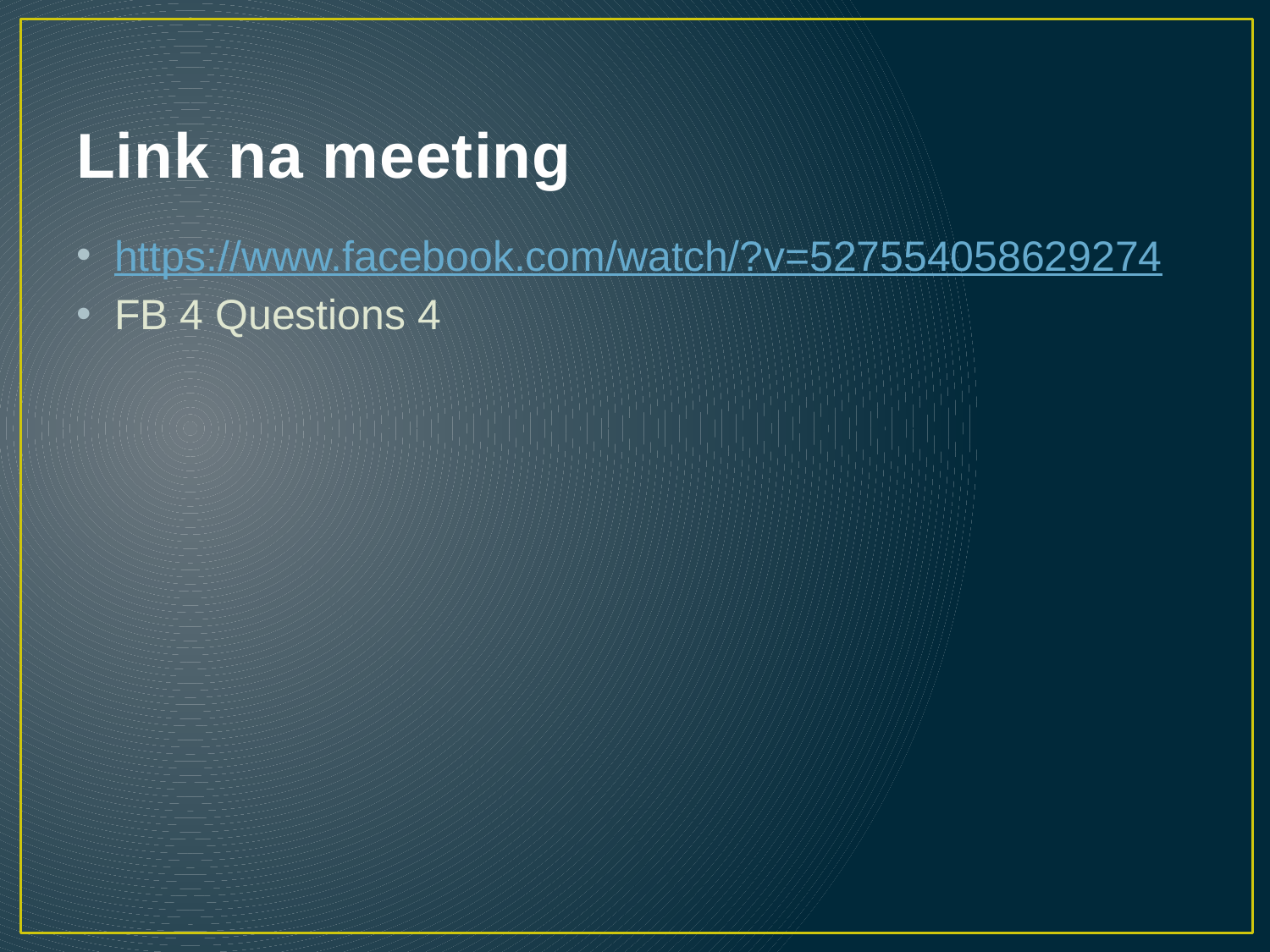

# Link na meeting
https://www.facebook.com/watch/?v=527554058629274
FB 4 Questions 4